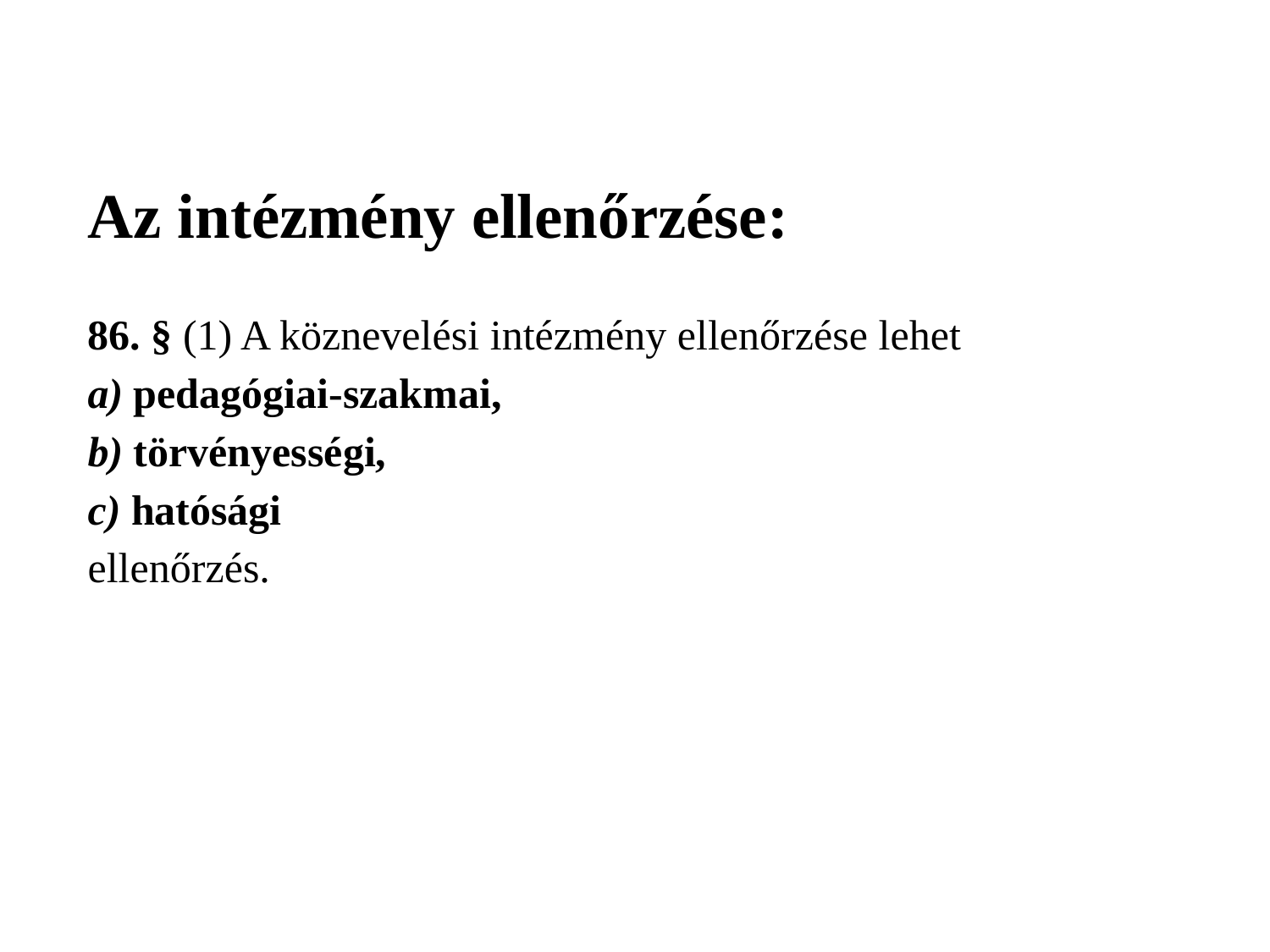

# Az intézmény ellenőrzése: 86. § (1) A köznevelési intézmény ellenőrzése lehet a) pedagógiai-szakmai, b) törvényességi, c) hatósági ellenőrzés.